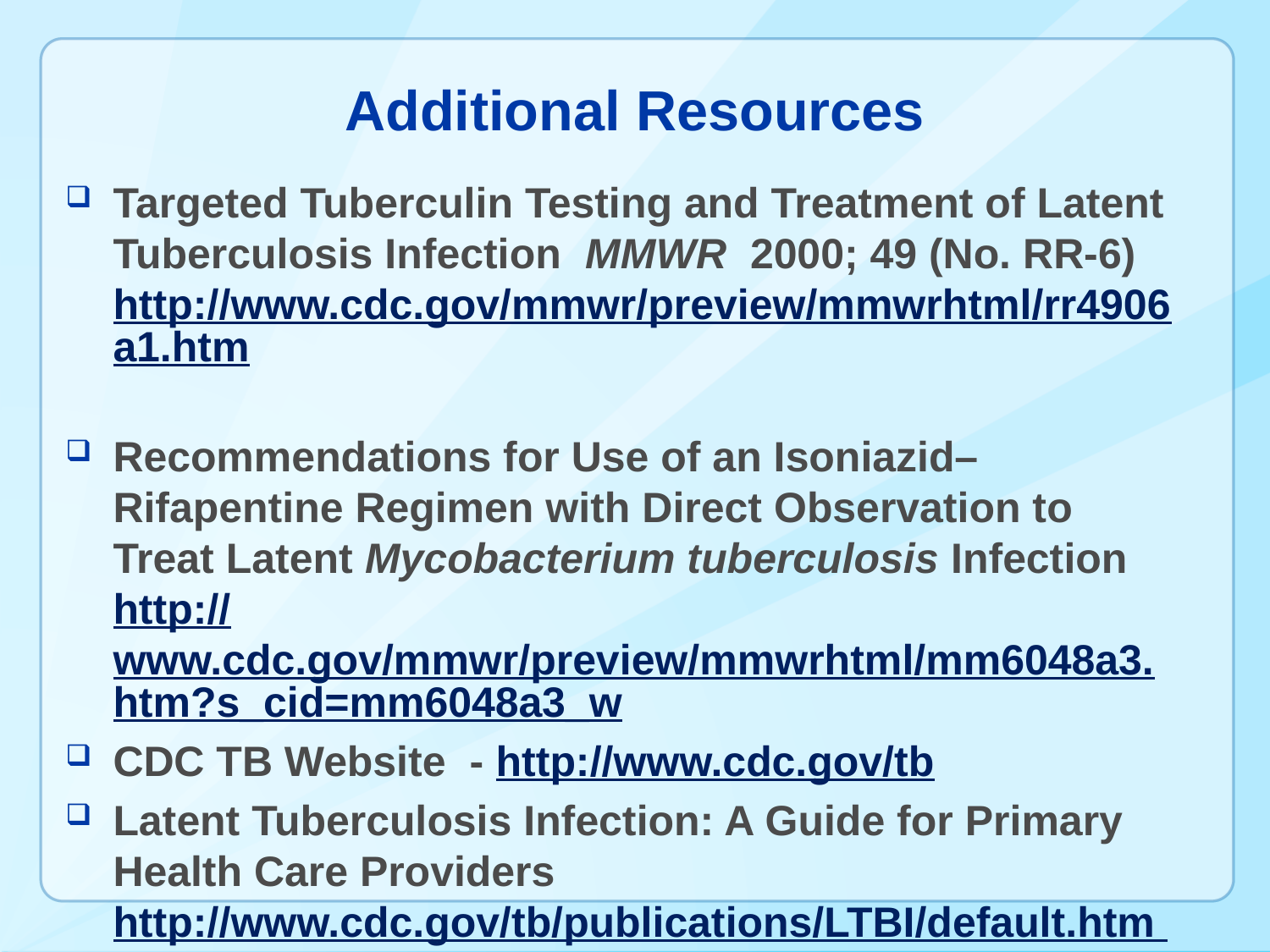

# Additional Resources
Targeted Tuberculin Testing and Treatment of Latent Tuberculosis Infection  MMWR  2000; 49 (No. RR-6) http://www.cdc.gov/mmwr/preview/mmwrhtml/rr4906a1.htm
Recommendations for Use of an Isoniazid–Rifapentine Regimen with Direct Observation to Treat Latent Mycobacterium tuberculosis Infection http://www.cdc.gov/mmwr/preview/mmwrhtml/mm6048a3.htm?s_cid=mm6048a3_w
CDC TB Website  - http://www.cdc.gov/tb
Latent Tuberculosis Infection: A Guide for Primary Health Care Providers  http://www.cdc.gov/tb/publications/LTBI/default.htm